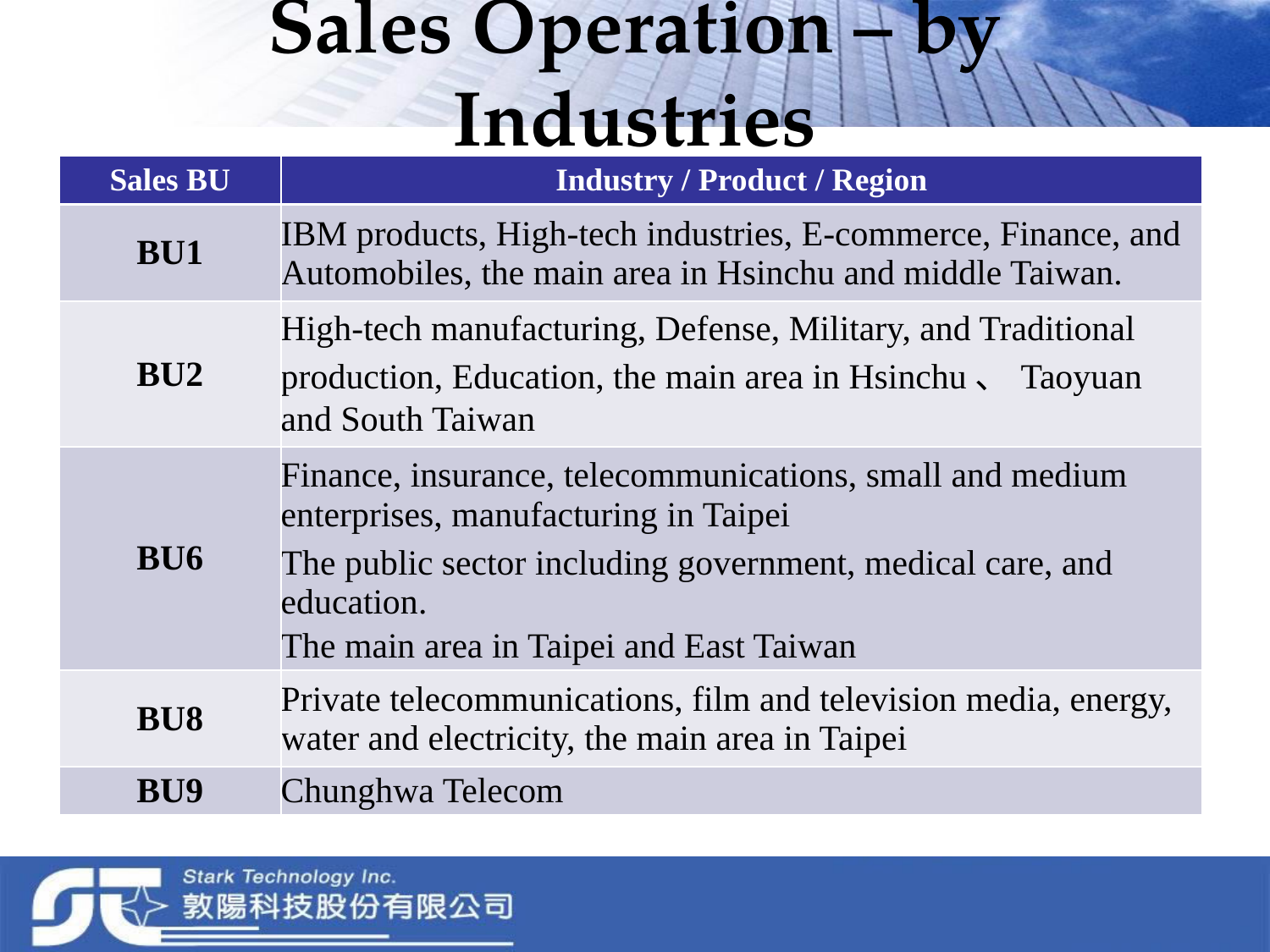

# Sales Operation – by Industries
| Sales BU | Industry / Product / Region |
| --- | --- |
| BU1 | IBM products, High-tech industries, E-commerce, Finance, and Automobiles, the main area in Hsinchu and middle Taiwan. |
| BU2 | High-tech manufacturing, Defense, Military, and Traditional production, Education, the main area in Hsinchu、Taoyuan and South Taiwan |
| BU6 | Finance, insurance, telecommunications, small and medium enterprises, manufacturing in Taipei |
|  | The public sector including government, medical care, and education. |
|  | The main area in Taipei and East Taiwan |
| BU8 | Private telecommunications, film and television media, energy, water and electricity, the main area in Taipei |
| BU9 | Chunghwa Telecom |